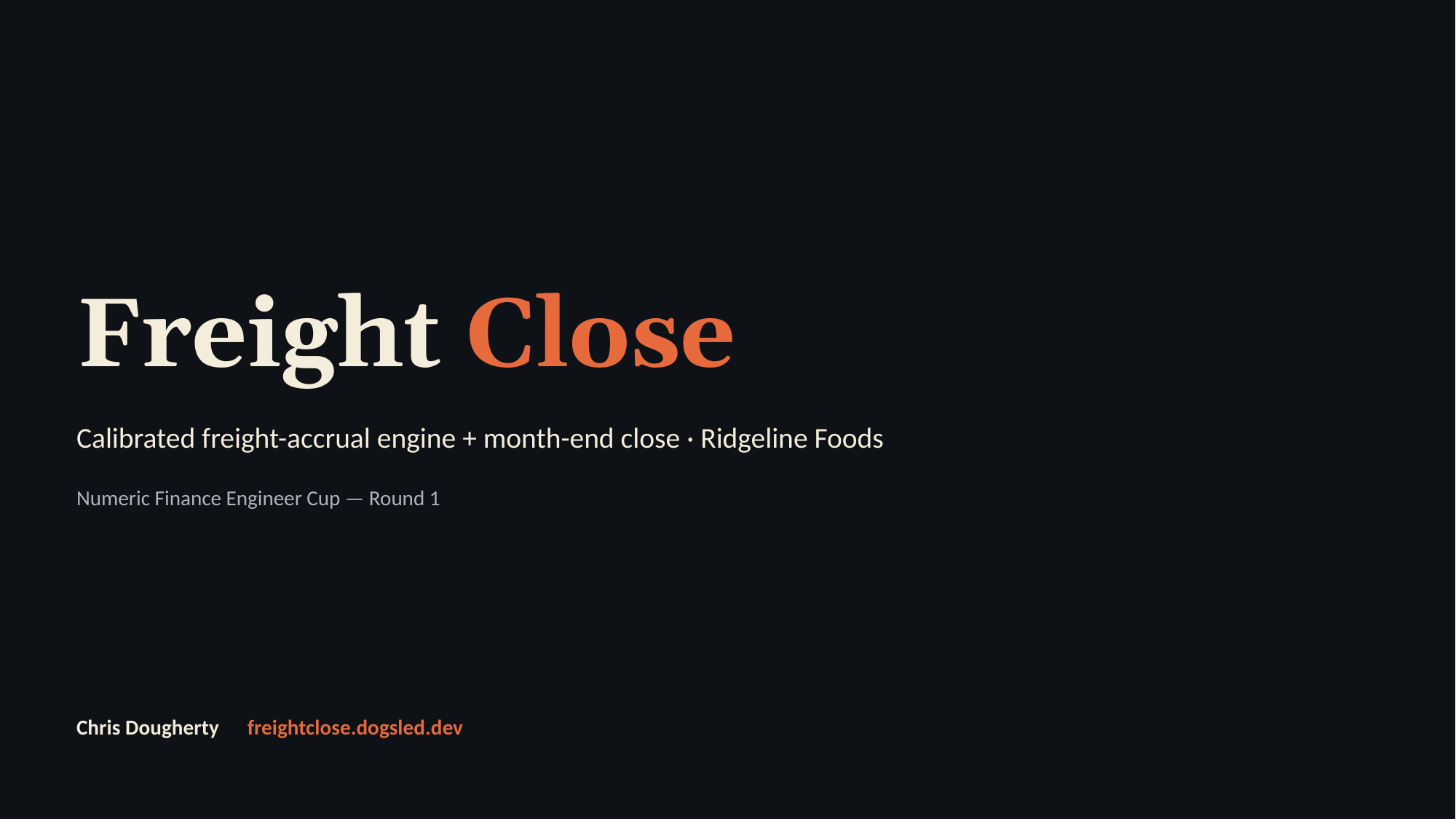

Freight Close
Calibrated freight-accrual engine + month-end close · Ridgeline Foods
Numeric Finance Engineer Cup — Round 1
Chris Dougherty      freightclose.dogsled.dev